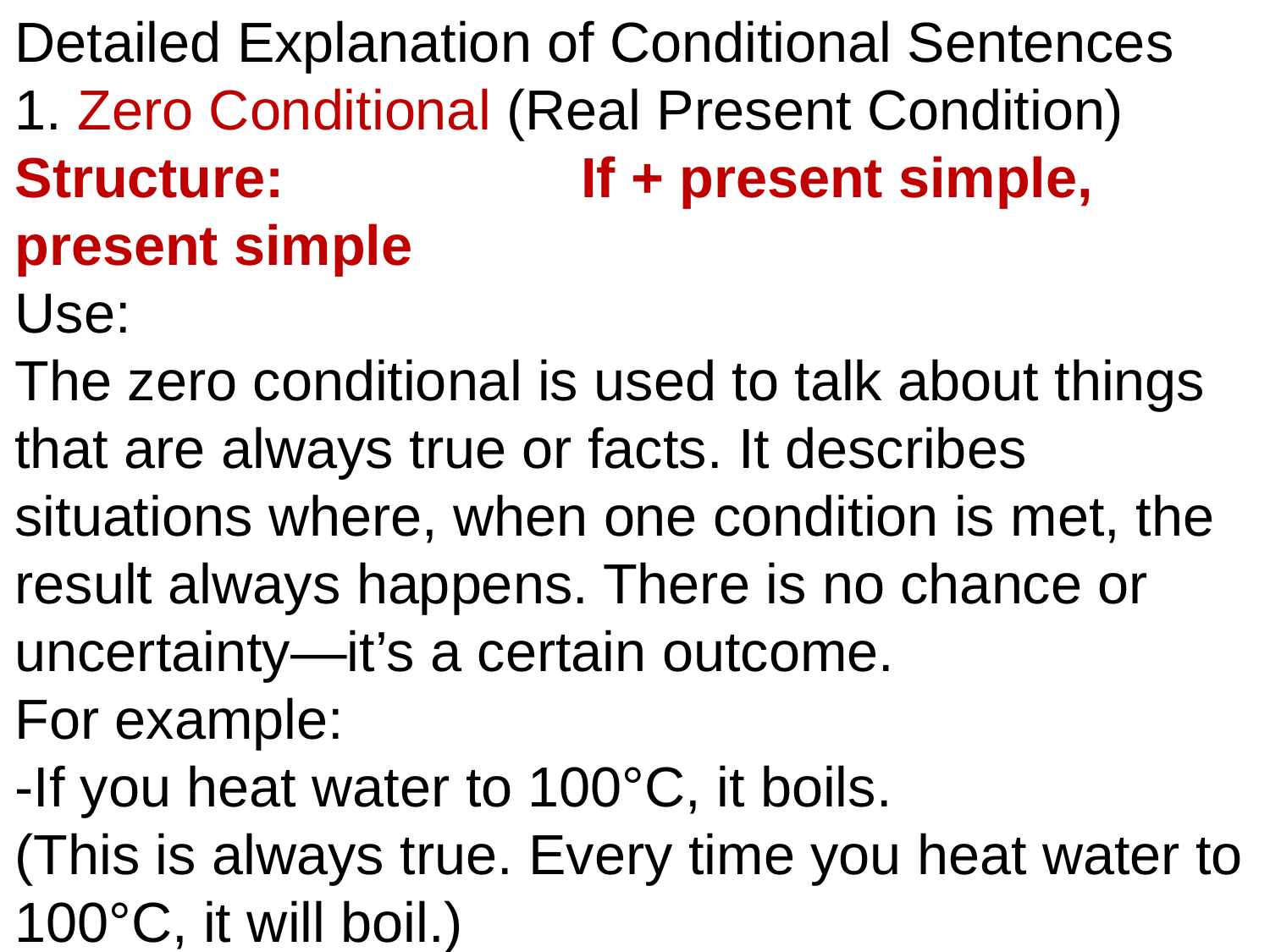

Detailed Explanation of Conditional Sentences
1. Zero Conditional (Real Present Condition)
Structure:                   If + present simple, present simple
Use:
The zero conditional is used to talk about things that are always true or facts. It describes situations where, when one condition is met, the result always happens. There is no chance or uncertainty—it’s a certain outcome.
For example:
-If you heat water to 100°C, it boils.
(This is always true. Every time you heat water to 100°C, it will boil.)
In the zero conditional, both the condition and the result are in the present tense.
Examples:  If you mix red and blue, you get purple.
If you eat too much sugar, you gain weight.